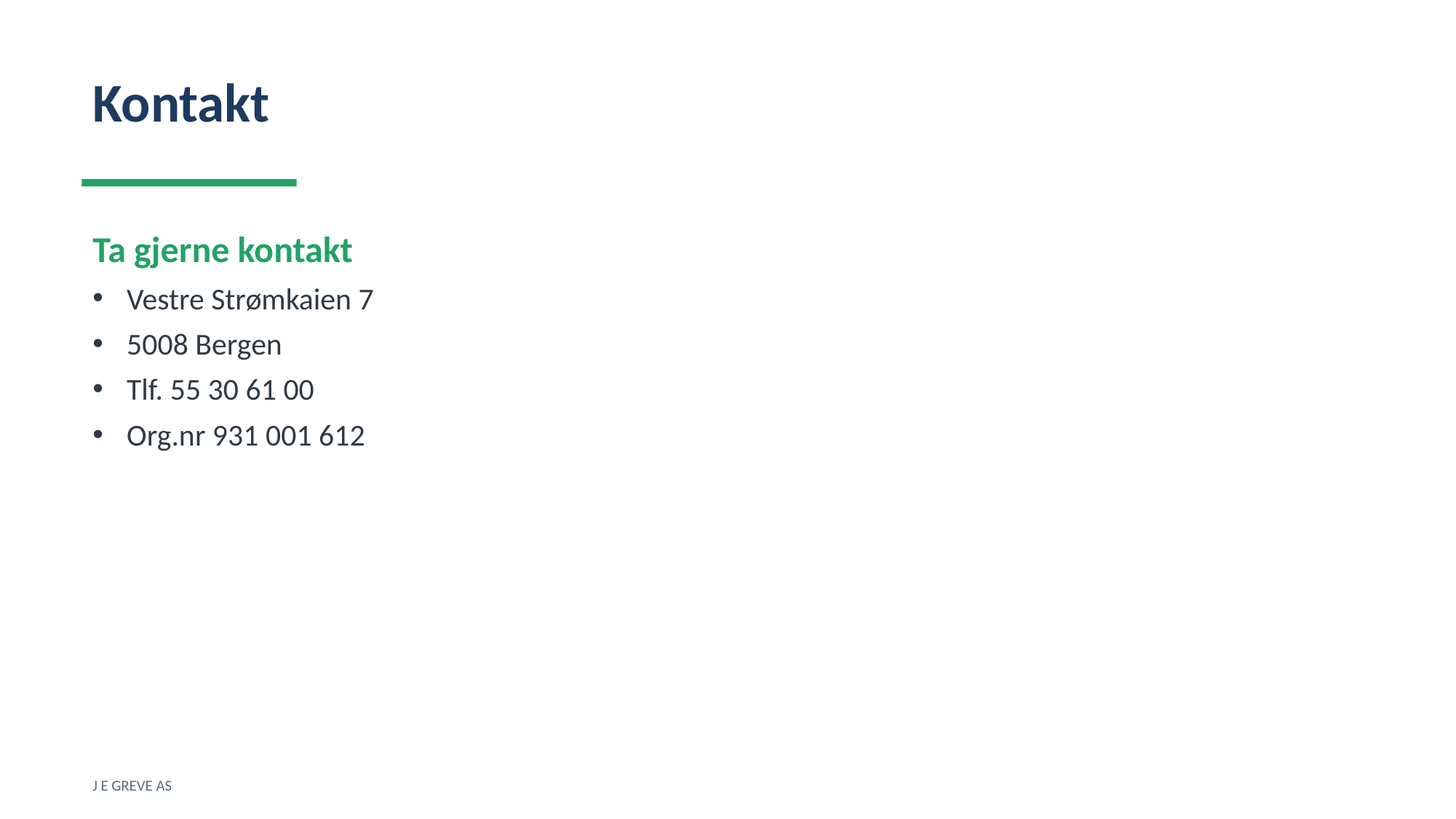

Kontakt

Ta gjerne kontakt
Vestre Strømkaien 7
5008 Bergen
Tlf. 55 30 61 00
Org.nr 931 001 612
J E GREVE AS